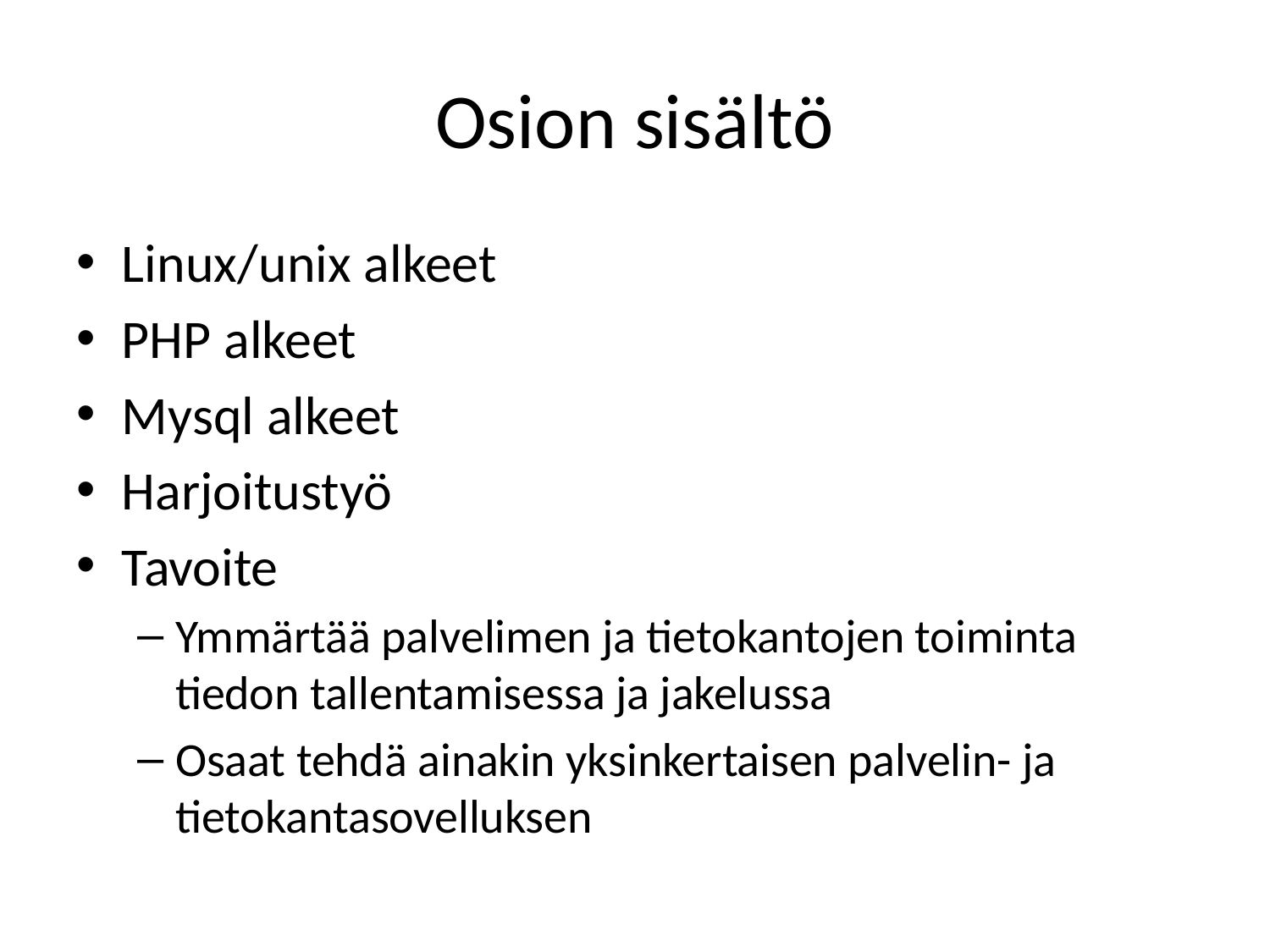

# Osion sisältö
Linux/unix alkeet
PHP alkeet
Mysql alkeet
Harjoitustyö
Tavoite
Ymmärtää palvelimen ja tietokantojen toiminta tiedon tallentamisessa ja jakelussa
Osaat tehdä ainakin yksinkertaisen palvelin- ja tietokantasovelluksen